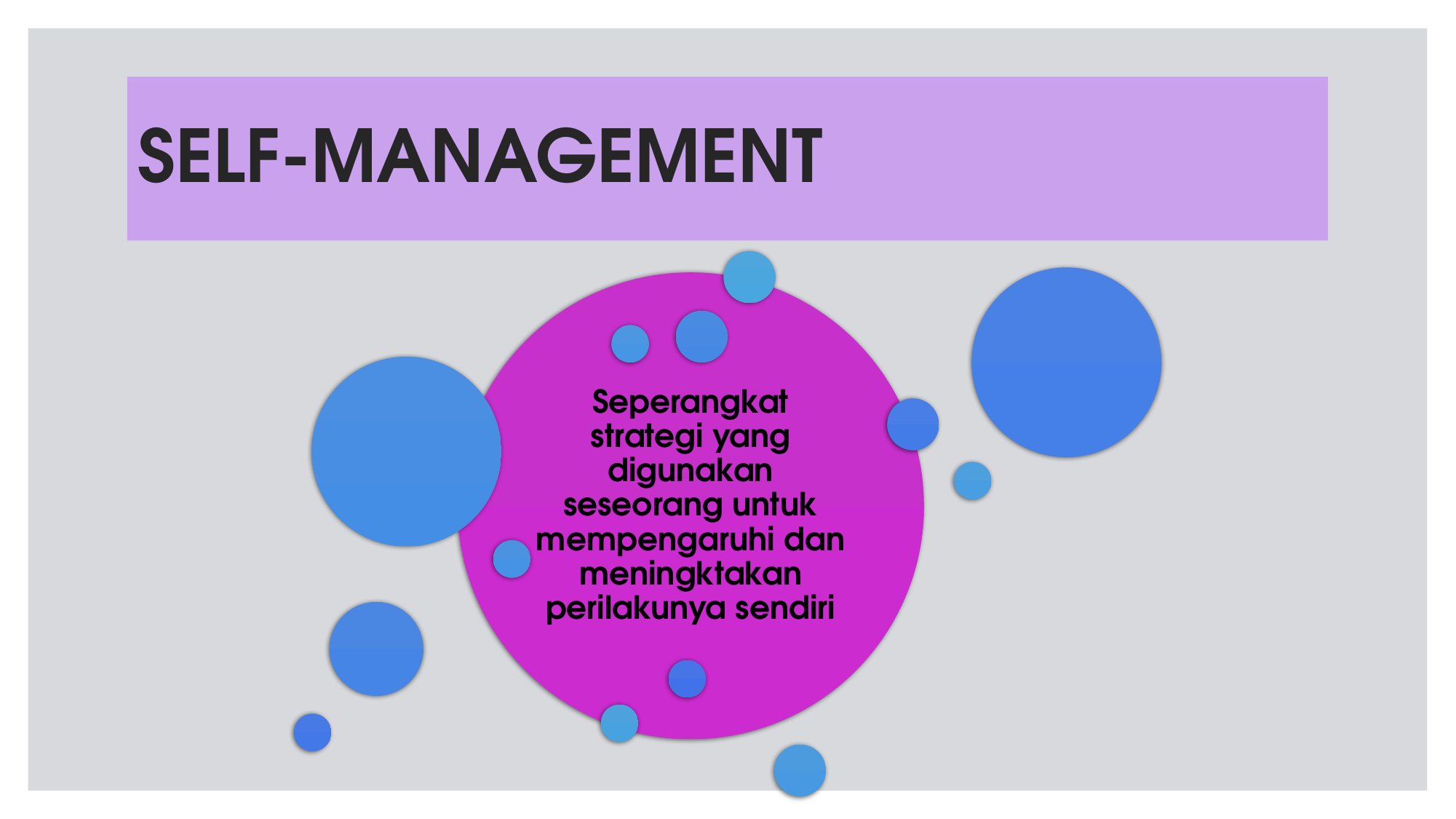

# SELF-MANAGEMENT
Seperangkat strategi yang digunakan seseorang untuk mempengaruhi dan meningktakan perilakunya sendiri